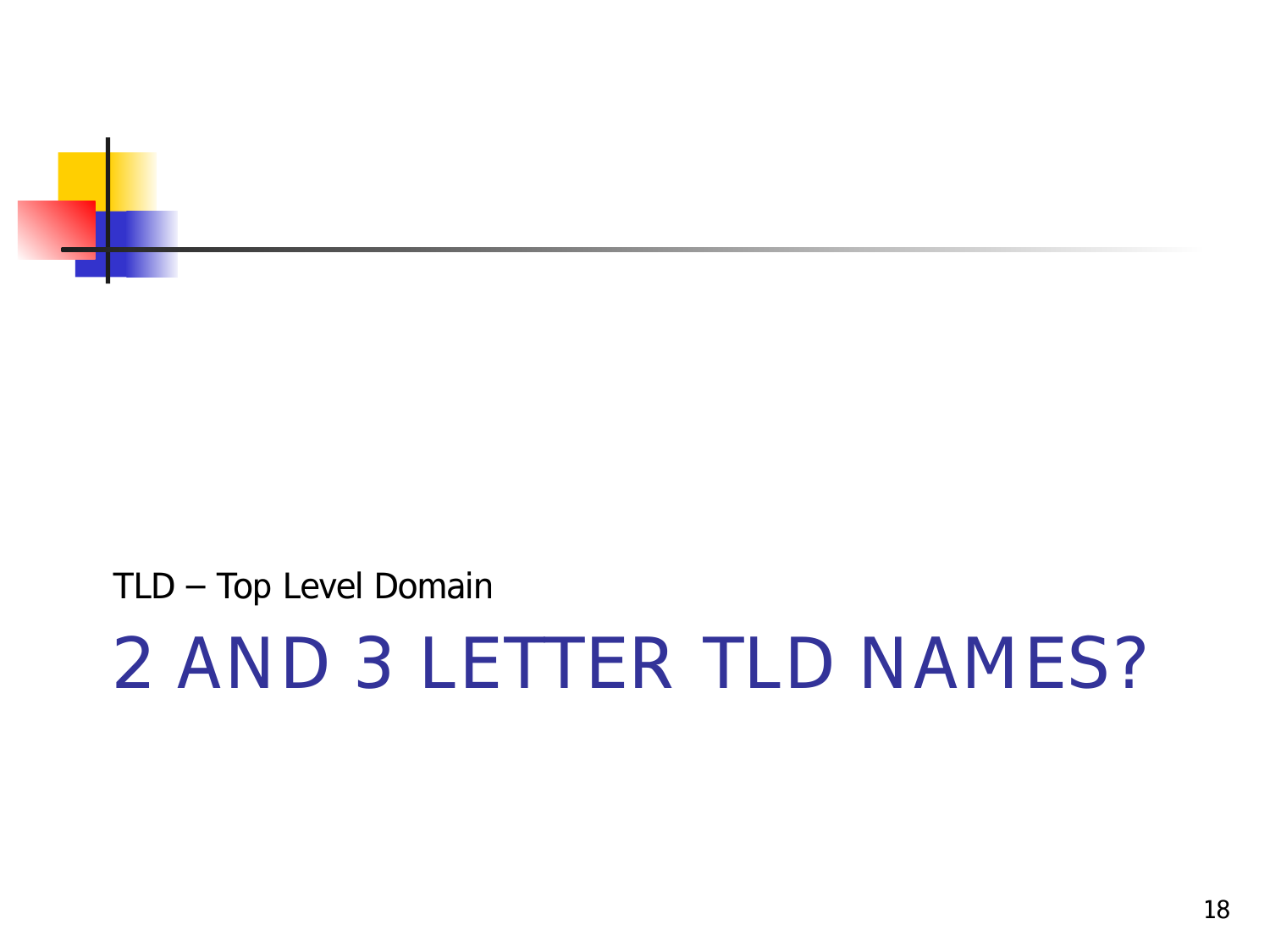

TLD – Top Level Domain
# 2 and 3 letter TLD names?
18